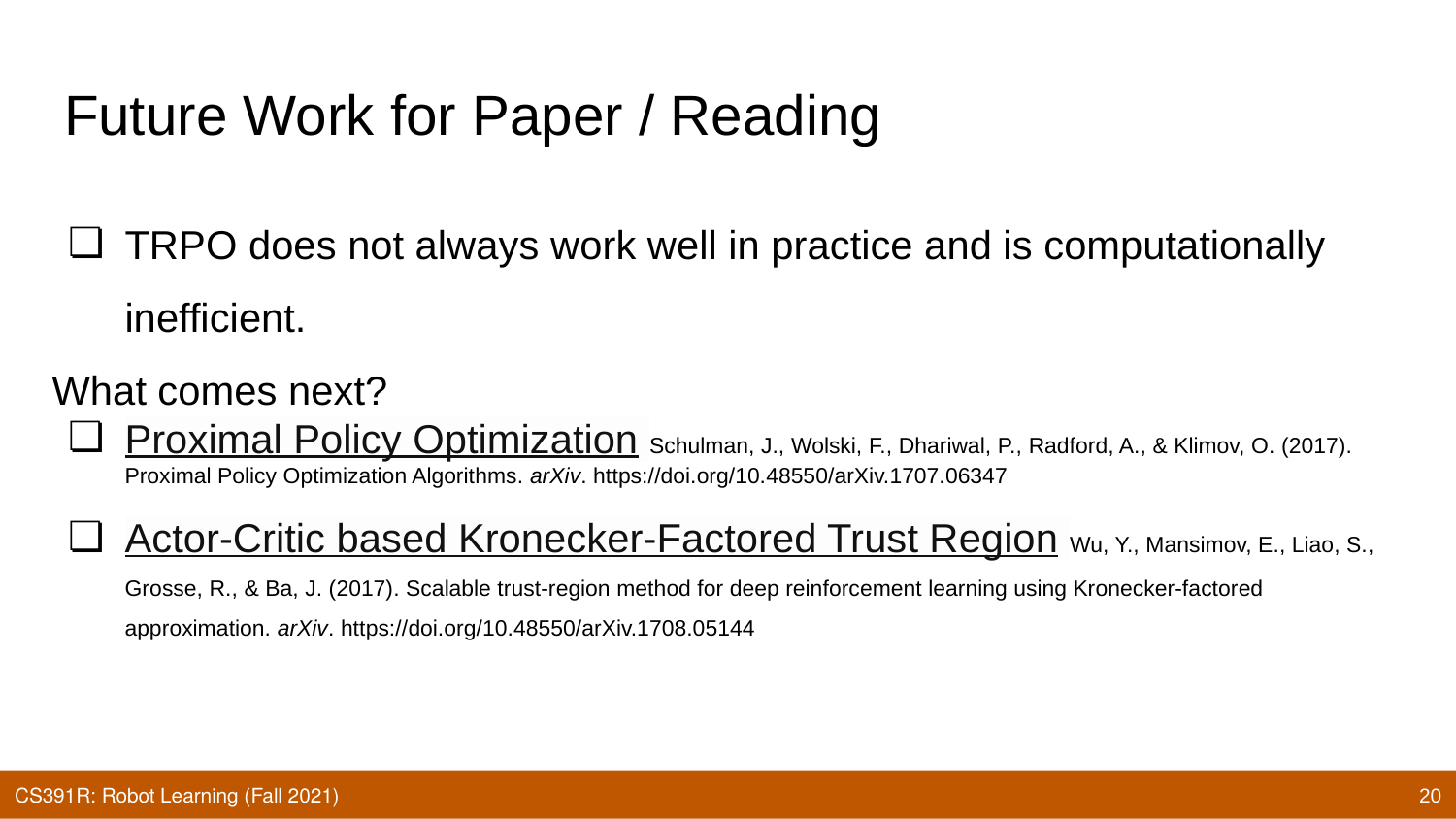

# Future Work for Paper / Reading
TRPO does not always work well in practice and is computationally inefficient.
What comes next?
Proximal Policy Optimization Schulman, J., Wolski, F., Dhariwal, P., Radford, A., & Klimov, O. (2017). Proximal Policy Optimization Algorithms. arXiv. https://doi.org/10.48550/arXiv.1707.06347
Actor-Critic based Kronecker-Factored Trust Region Wu, Y., Mansimov, E., Liao, S., Grosse, R., & Ba, J. (2017). Scalable trust-region method for deep reinforcement learning using Kronecker-factored approximation. arXiv. https://doi.org/10.48550/arXiv.1708.05144

20